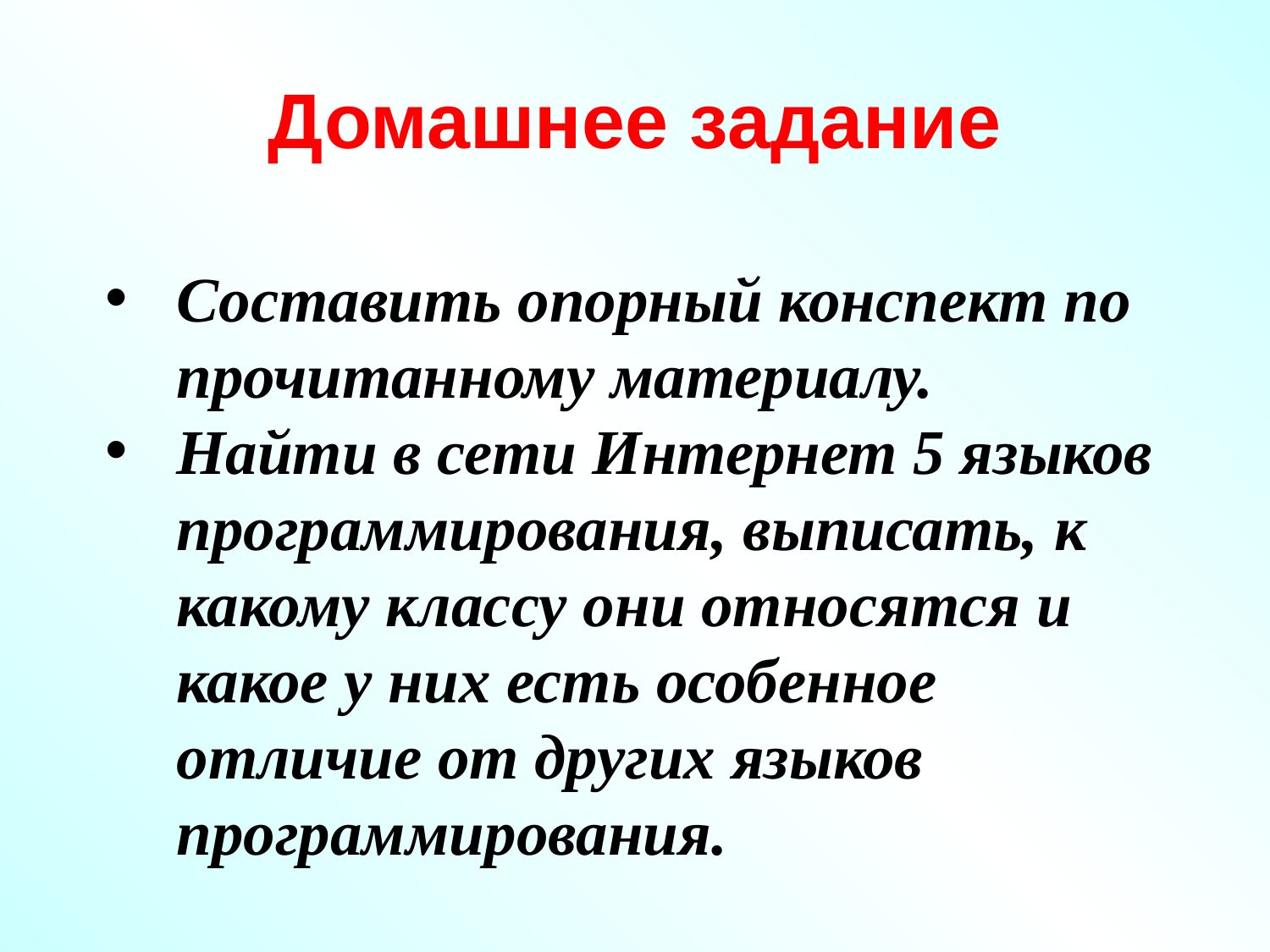

# Домашнее задание
Составить опорный конспект по прочитанному материалу.
Найти в сети Интернет 5 языков программирования, выписать, к какому классу они относятся и какое у них есть особенное отличие от других языков программирования.